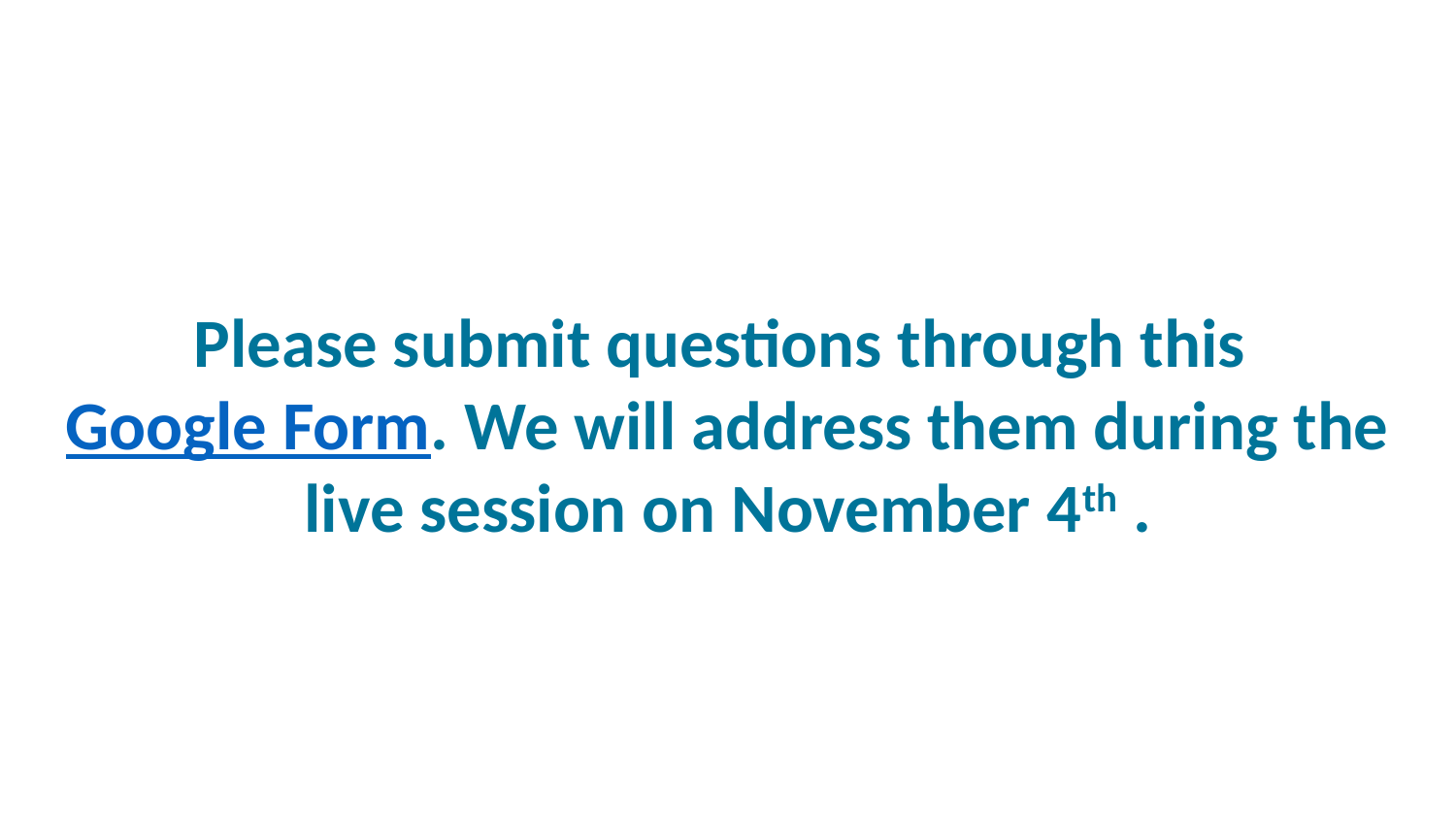

# Please submit questions through this Google Form. We will address them during the live session on November 4th .